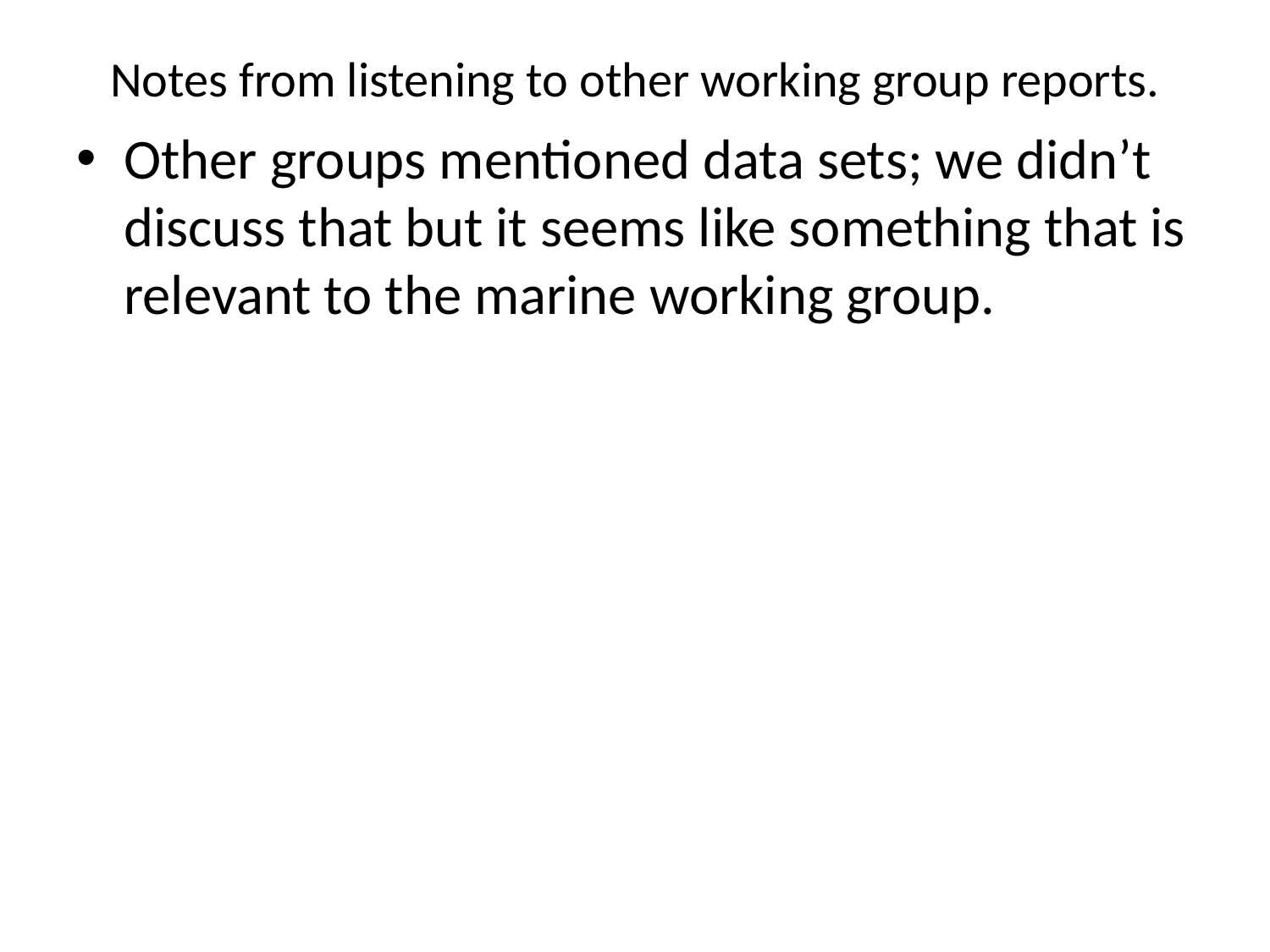

# Notes from listening to other working group reports.
Other groups mentioned data sets; we didn’t discuss that but it seems like something that is relevant to the marine working group.